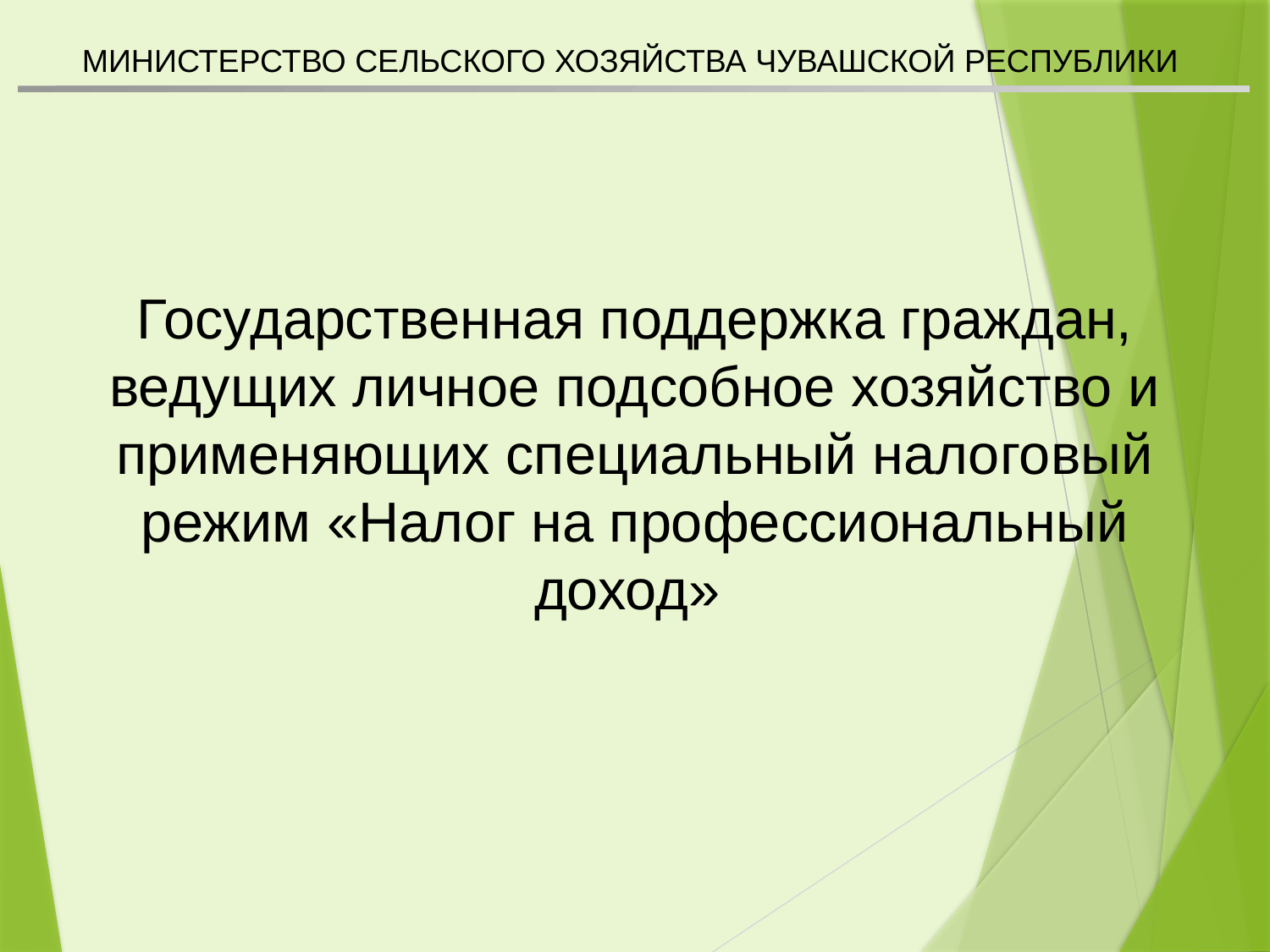

МИНИСТЕРСТВО СЕЛЬСКОГО ХОЗЯЙСТВА ЧУВАШСКОЙ РЕСПУБЛИКИ

Государственная поддержка граждан, ведущих личное подсобное хозяйство и применяющих специальный налоговый режим «Налог на профессиональный доход»